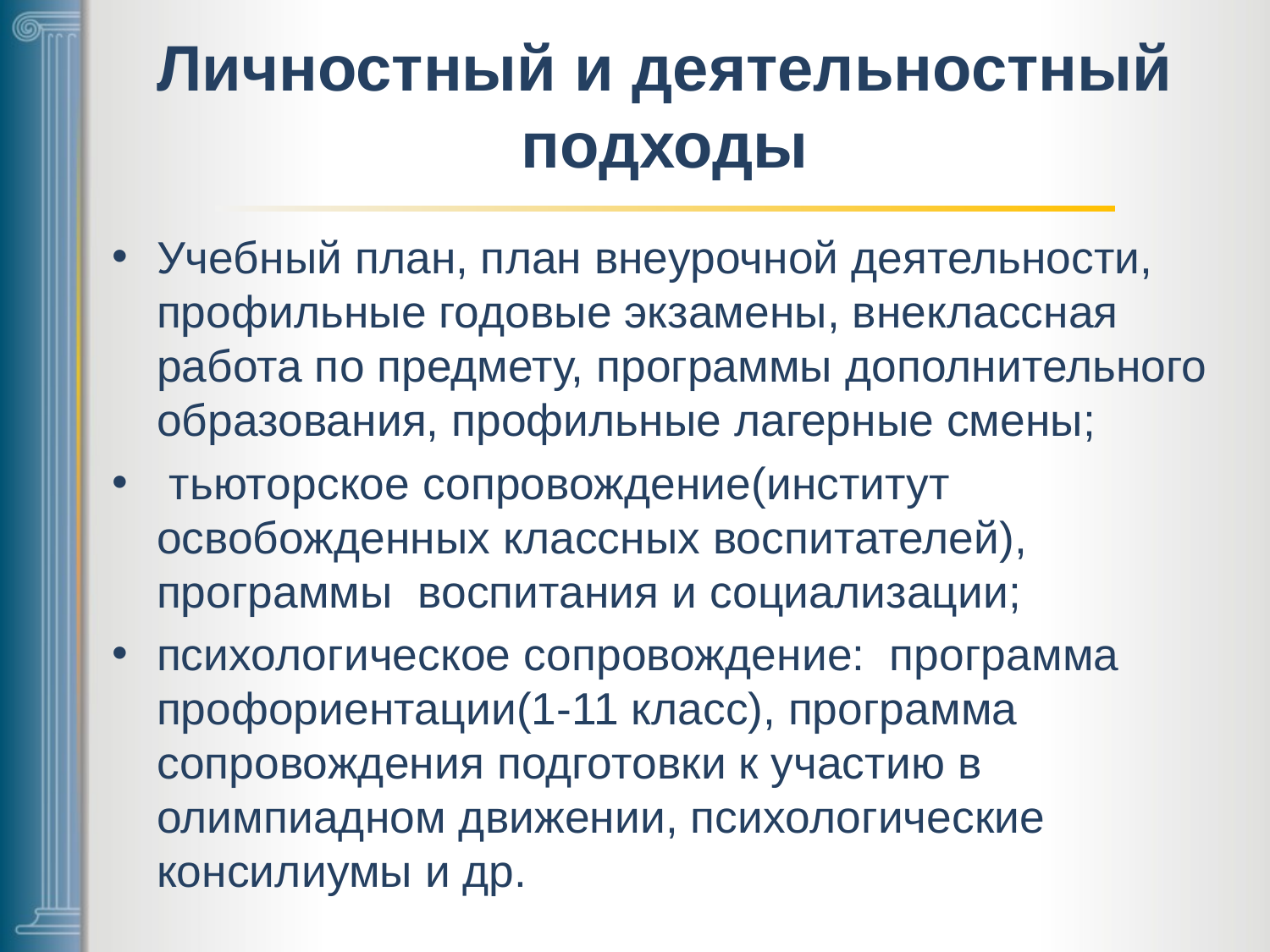

# Личностный и деятельностный подходы

Учебный план, план внеурочной деятельности,  профильные годовые экзамены, внеклассная  работа по предмету, программы дополнительного образования, профильные лагерные смены;
 тьюторское сопровождение(институт освобожденных классных воспитателей), программы  воспитания и социализации;
психологическое сопровождение:  программа профориентации(1-11 класс), программа сопровождения подготовки к участию в олимпиадном движении, психологические консилиумы и др.